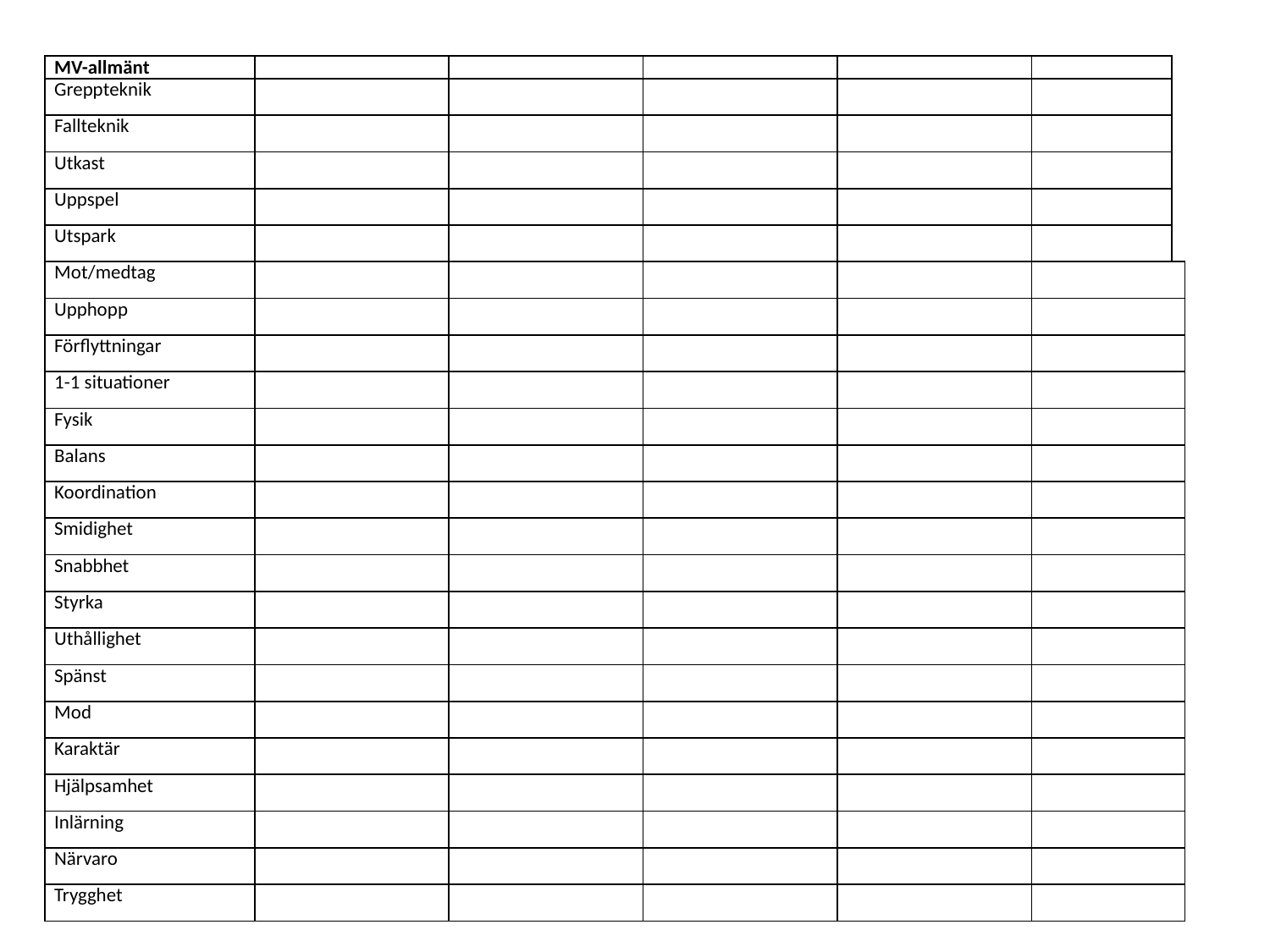

| MV-allmänt |  |  |  |  |  |  |
| --- | --- | --- | --- | --- | --- | --- |
| Greppteknik |  |  |  |  |  |  |
| Fallteknik |  |  |  |  |  |  |
| Utkast |  |  |  |  |  |  |
| Uppspel |  |  |  |  |  |  |
| Utspark |  |  |  |  |  |  |
| Mot/medtag |  |  |  |  |  |  |
| Upphopp |  |  |  |  |  |  |
| Förflyttningar |  |  |  |  |  |  |
| 1-1 situationer |  |  |  |  |  |  |
| Fysik |  |  |  |  |  |  |
| Balans |  |  |  |  |  |  |
| Koordination |  |  |  |  |  |  |
| Smidighet |  |  |  |  |  |  |
| Snabbhet |  |  |  |  |  |  |
| Styrka |  |  |  |  |  |  |
| Uthållighet |  |  |  |  |  |  |
| Spänst |  |  |  |  |  |  |
| Mod |  |  |  |  |  |  |
| Karaktär |  |  |  |  |  |  |
| Hjälpsamhet |  |  |  |  |  |  |
| Inlärning |  |  |  |  |  |  |
| Närvaro |  |  |  |  |  |  |
| Trygghet |  |  |  |  |  |  |